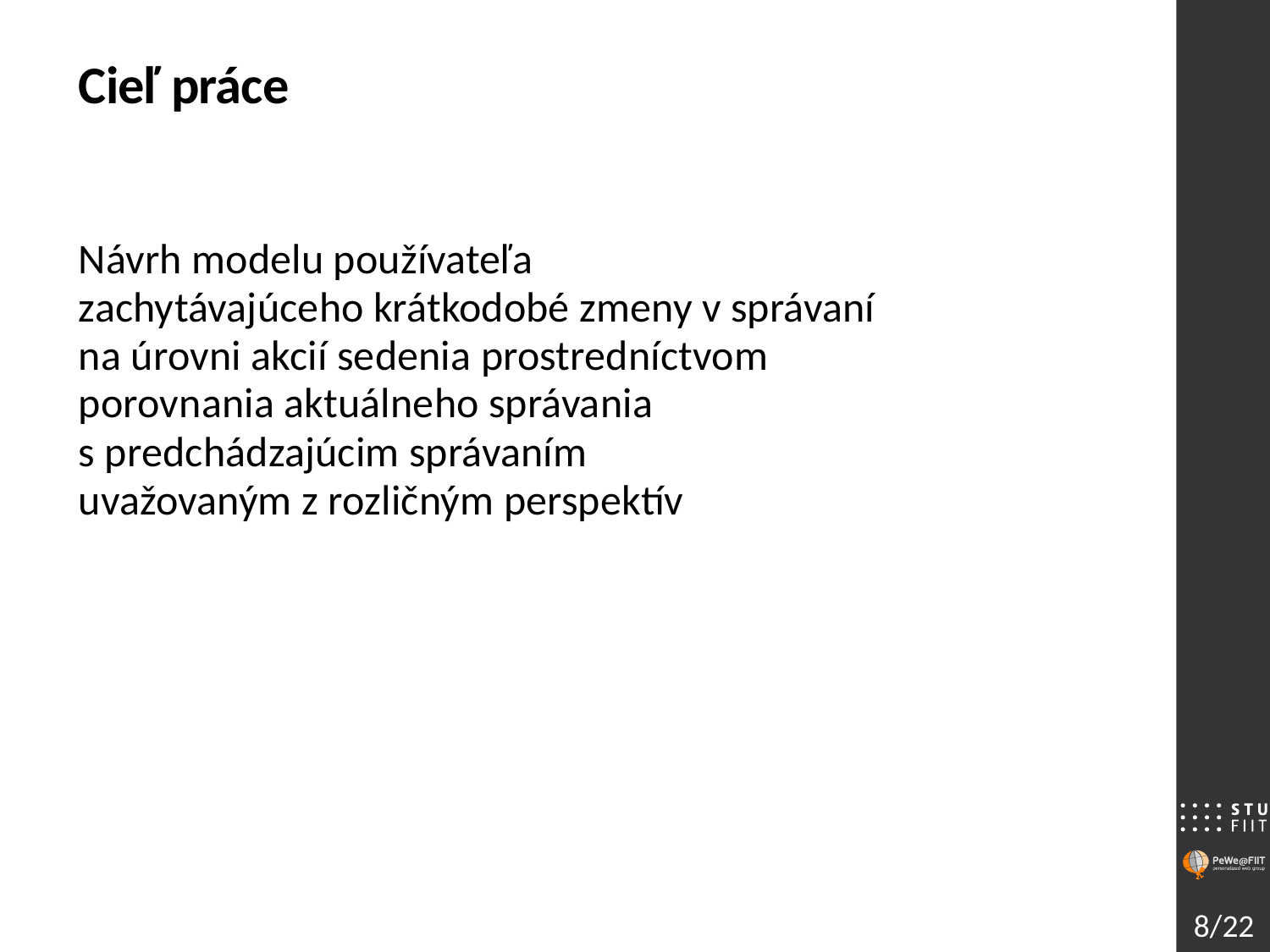

# Cieľ práce

Návrh modelu používateľa
zachytávajúceho krátkodobé zmeny v správaní
na úrovni akcií sedenia prostredníctvom
porovnania aktuálneho správania
s predchádzajúcim správaním
uvažovaným z rozličným perspektív
8/22